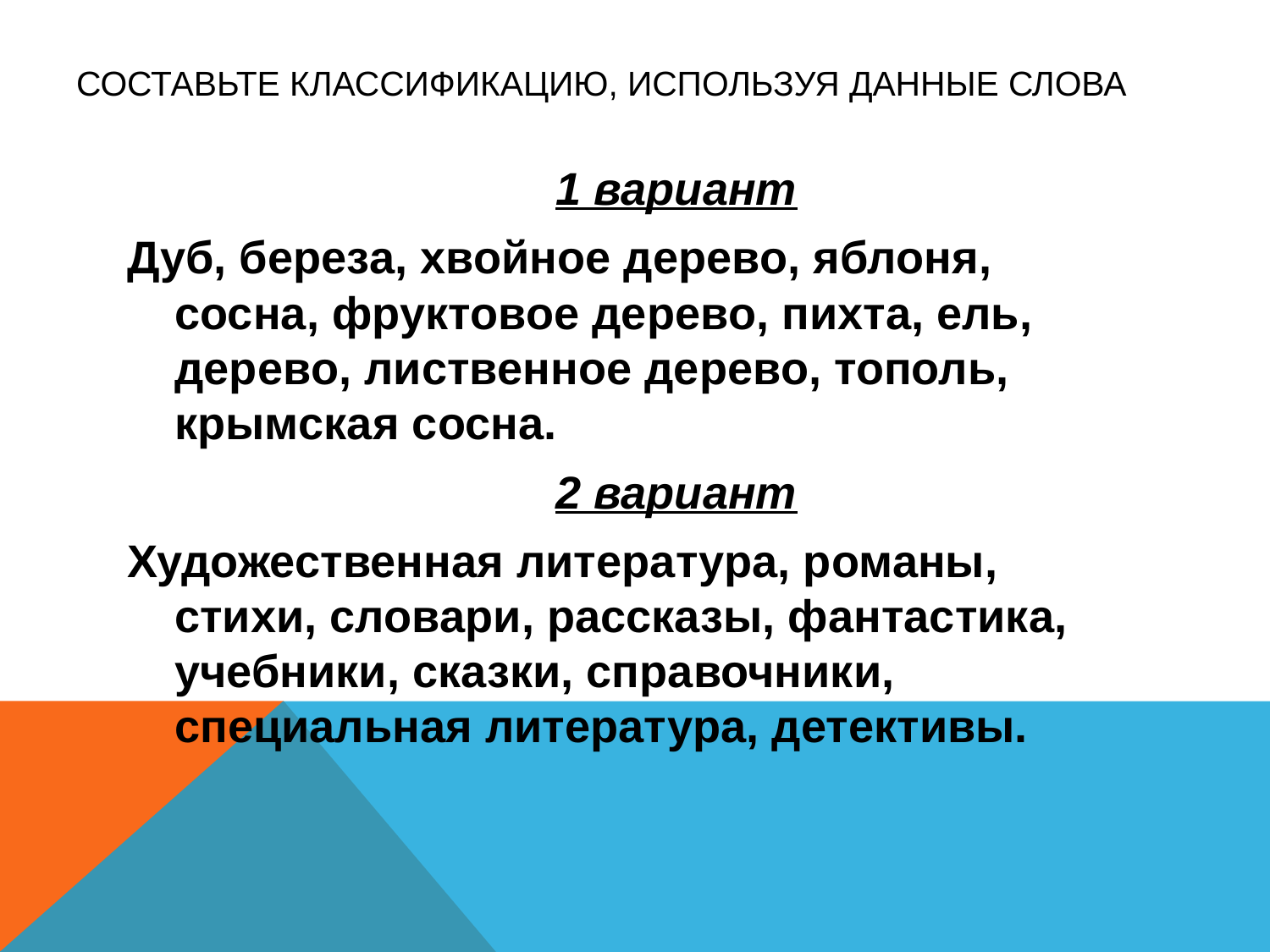

# Составьте классификацию, используя данные слова
				1 вариант
Дуб, береза, хвойное дерево, яблоня, сосна, фруктовое дерево, пихта, ель, дерево, лиственное дерево, тополь, крымская сосна.
				2 вариант
Художественная литература, романы, стихи, словари, рассказы, фантастика, учебники, сказки, справочники, специальная литература, детективы.